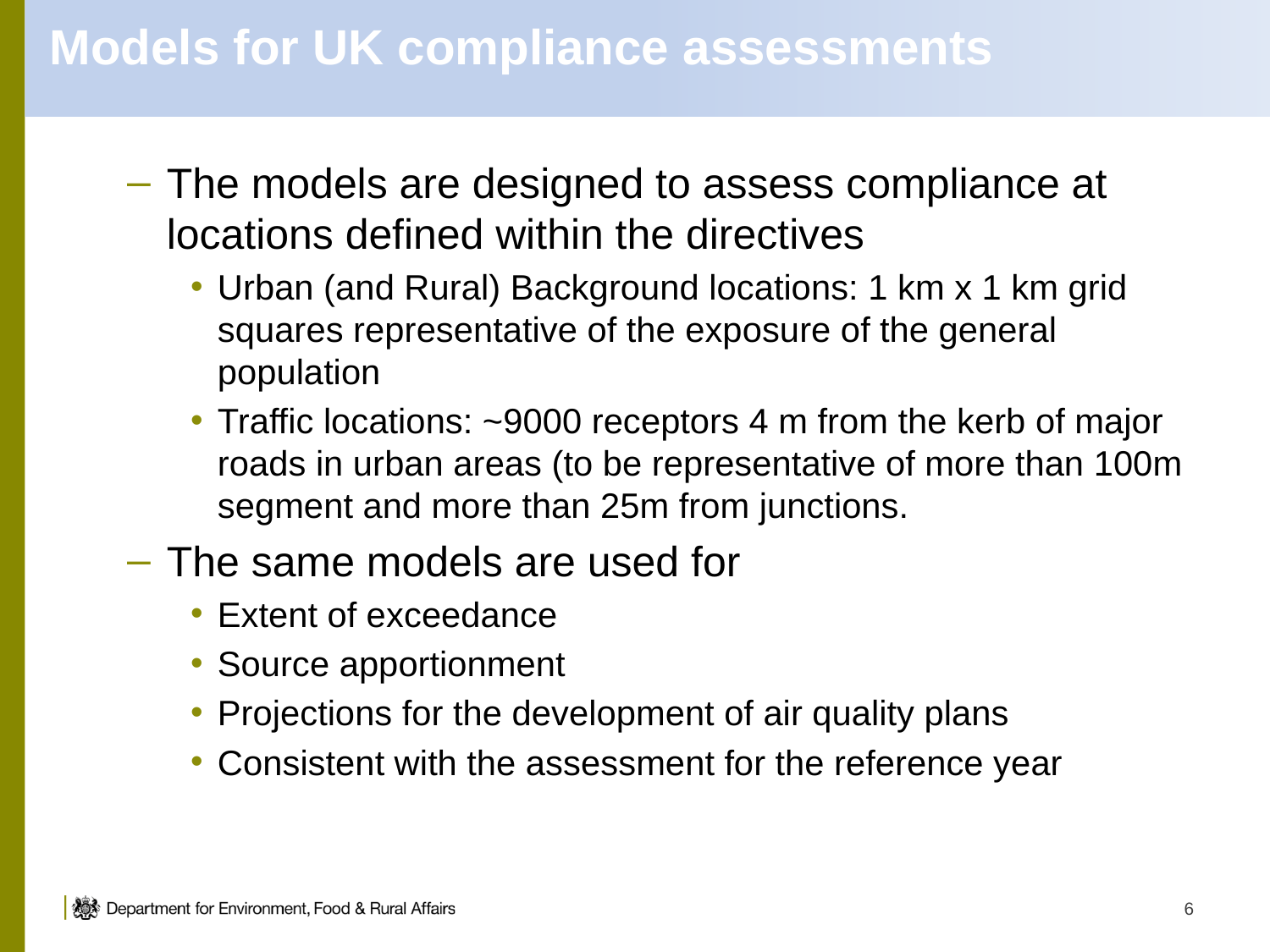

# Models for UK compliance assessments
The models are designed to assess compliance at locations defined within the directives
Urban (and Rural) Background locations: 1 km x 1 km grid squares representative of the exposure of the general population
Traffic locations: ~9000 receptors 4 m from the kerb of major roads in urban areas (to be representative of more than 100m segment and more than 25m from junctions.
The same models are used for
Extent of exceedance
Source apportionment
Projections for the development of air quality plans
Consistent with the assessment for the reference year

6